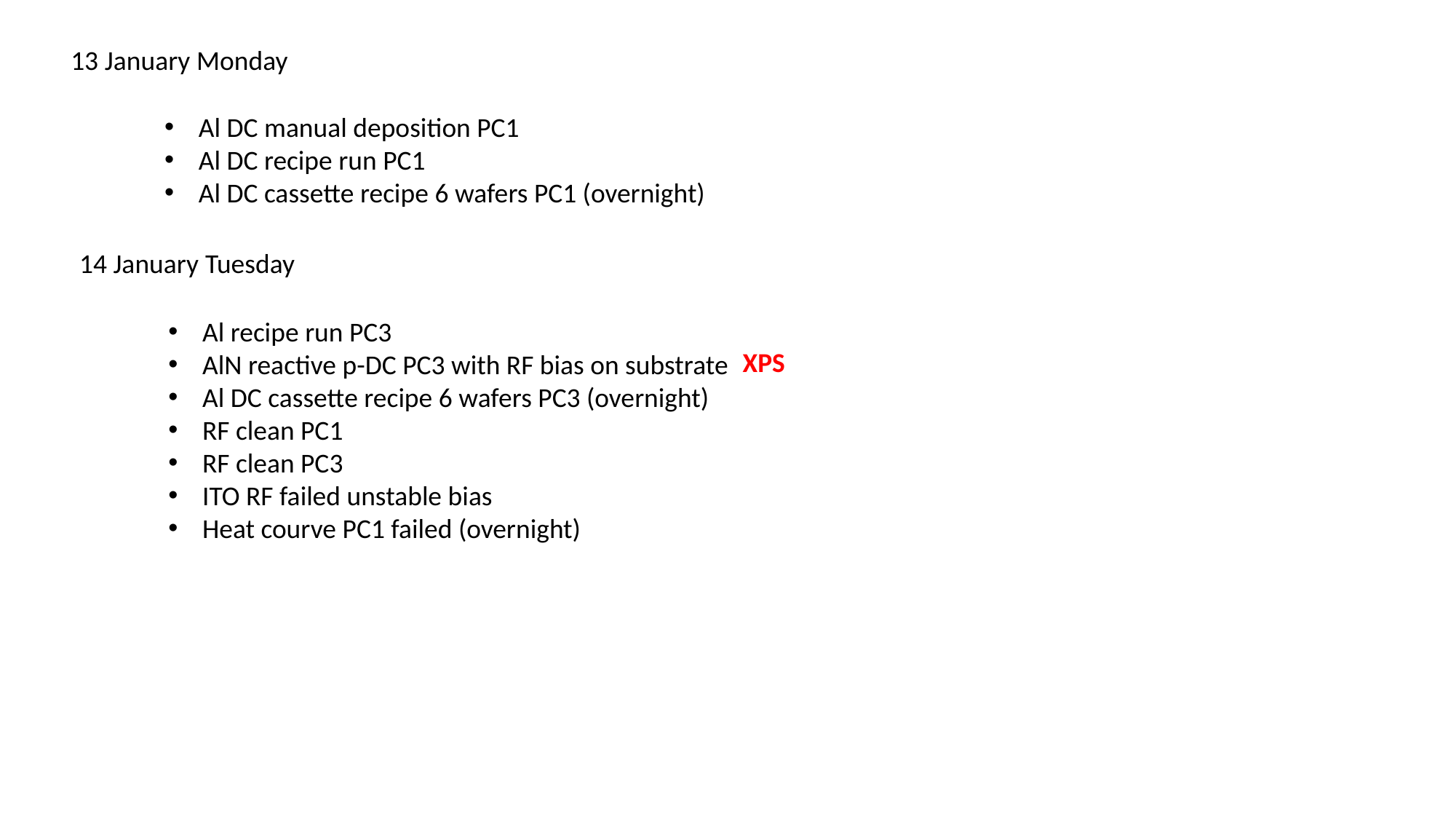

13 January Monday
Al DC manual deposition PC1
Al DC recipe run PC1
Al DC cassette recipe 6 wafers PC1 (overnight)
14 January Tuesday
Al recipe run PC3
AlN reactive p-DC PC3 with RF bias on substrate
Al DC cassette recipe 6 wafers PC3 (overnight)
RF clean PC1
RF clean PC3
ITO RF failed unstable bias
Heat courve PC1 failed (overnight)
XPS